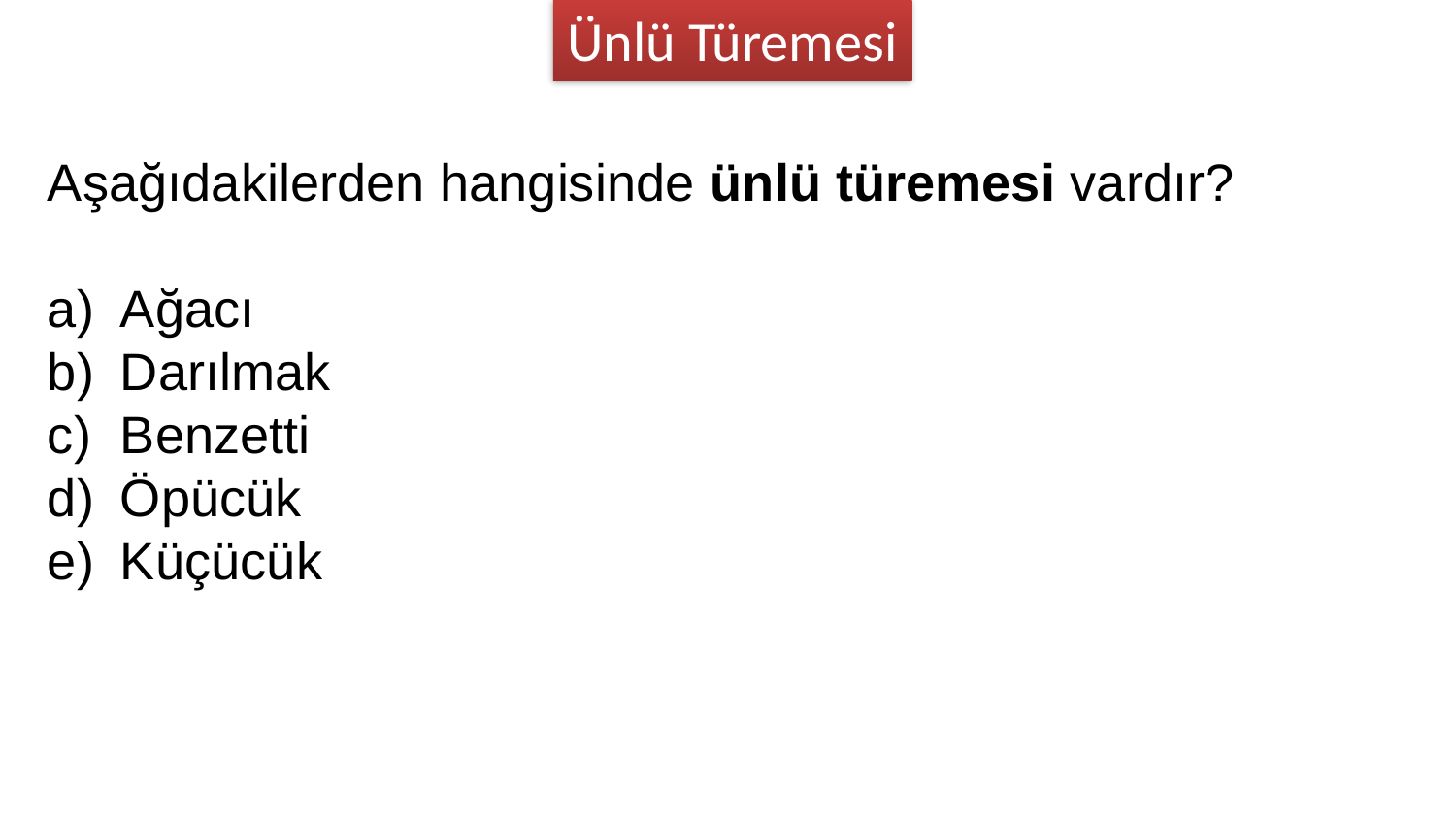

Ünlü Türemesi

Aşağıdakilerden hangisinde ünlü türemesi vardır?

Ağacı
Darılmak
Benzetti
Öpücük
Küçücük